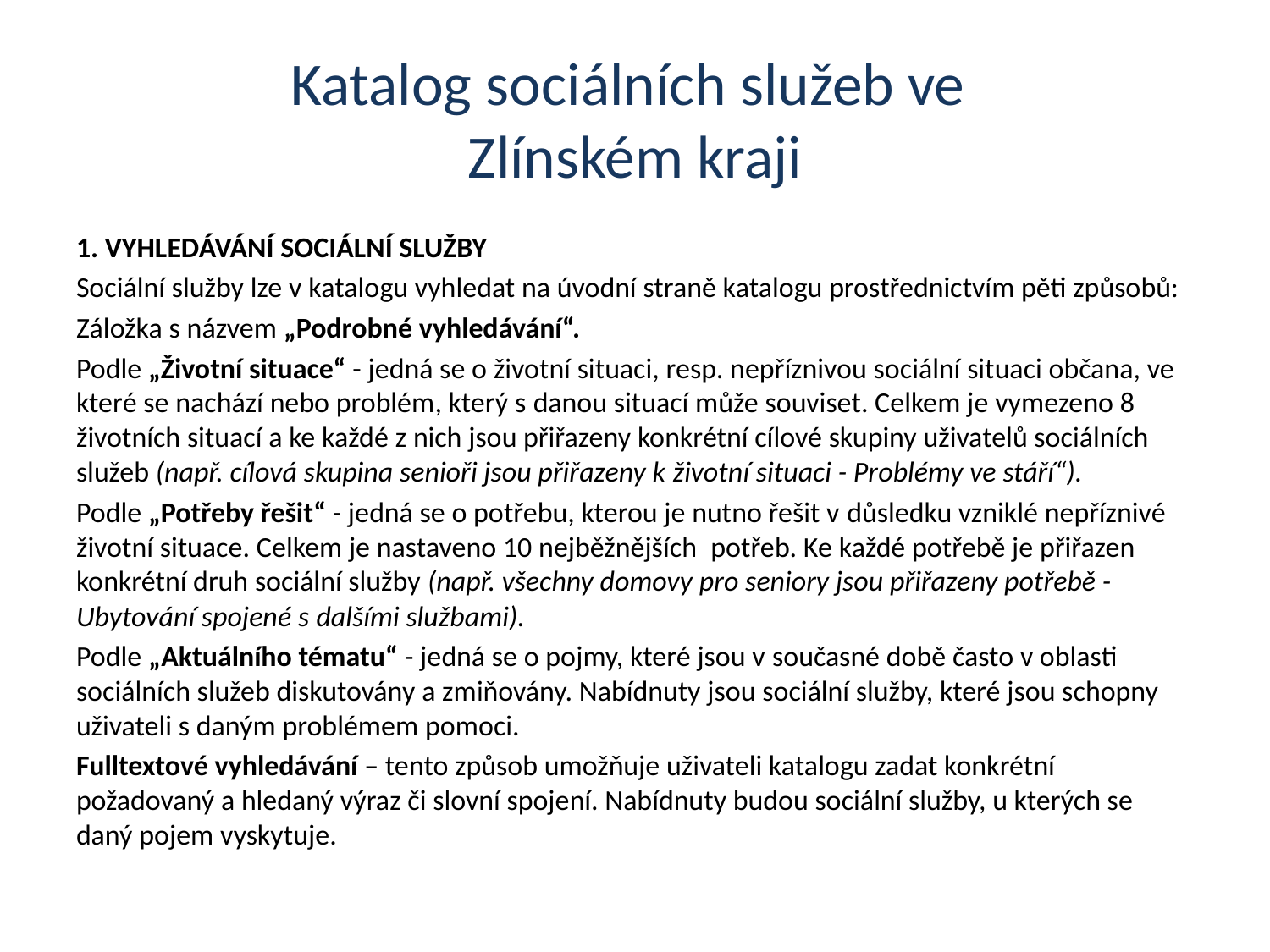

# Katalog sociálních služeb ve Zlínském kraji
1. VYHLEDÁVÁNÍ SOCIÁLNÍ SLUŽBY
Sociální služby lze v katalogu vyhledat na úvodní straně katalogu prostřednictvím pěti způsobů:
Záložka s názvem „Podrobné vyhledávání“.
Podle „Životní situace“ - jedná se o životní situaci, resp. nepříznivou sociální situaci občana, ve které se nachází nebo problém, který s danou situací může souviset. Celkem je vymezeno 8 životních situací a ke každé z nich jsou přiřazeny konkrétní cílové skupiny uživatelů sociálních služeb (např. cílová skupina senioři jsou přiřazeny k životní situaci - Problémy ve stáří“).
Podle „Potřeby řešit“ - jedná se o potřebu, kterou je nutno řešit v důsledku vzniklé nepříznivé životní situace. Celkem je nastaveno 10 nejběžnějších  potřeb. Ke každé potřebě je přiřazen konkrétní druh sociální služby (např. všechny domovy pro seniory jsou přiřazeny potřebě - Ubytování spojené s dalšími službami).
Podle „Aktuálního tématu“ - jedná se o pojmy, které jsou v současné době často v oblasti sociálních služeb diskutovány a zmiňovány. Nabídnuty jsou sociální služby, které jsou schopny uživateli s daným problémem pomoci.
Fulltextové vyhledávání – tento způsob umožňuje uživateli katalogu zadat konkrétní požadovaný a hledaný výraz či slovní spojení. Nabídnuty budou sociální služby, u kterých se daný pojem vyskytuje.